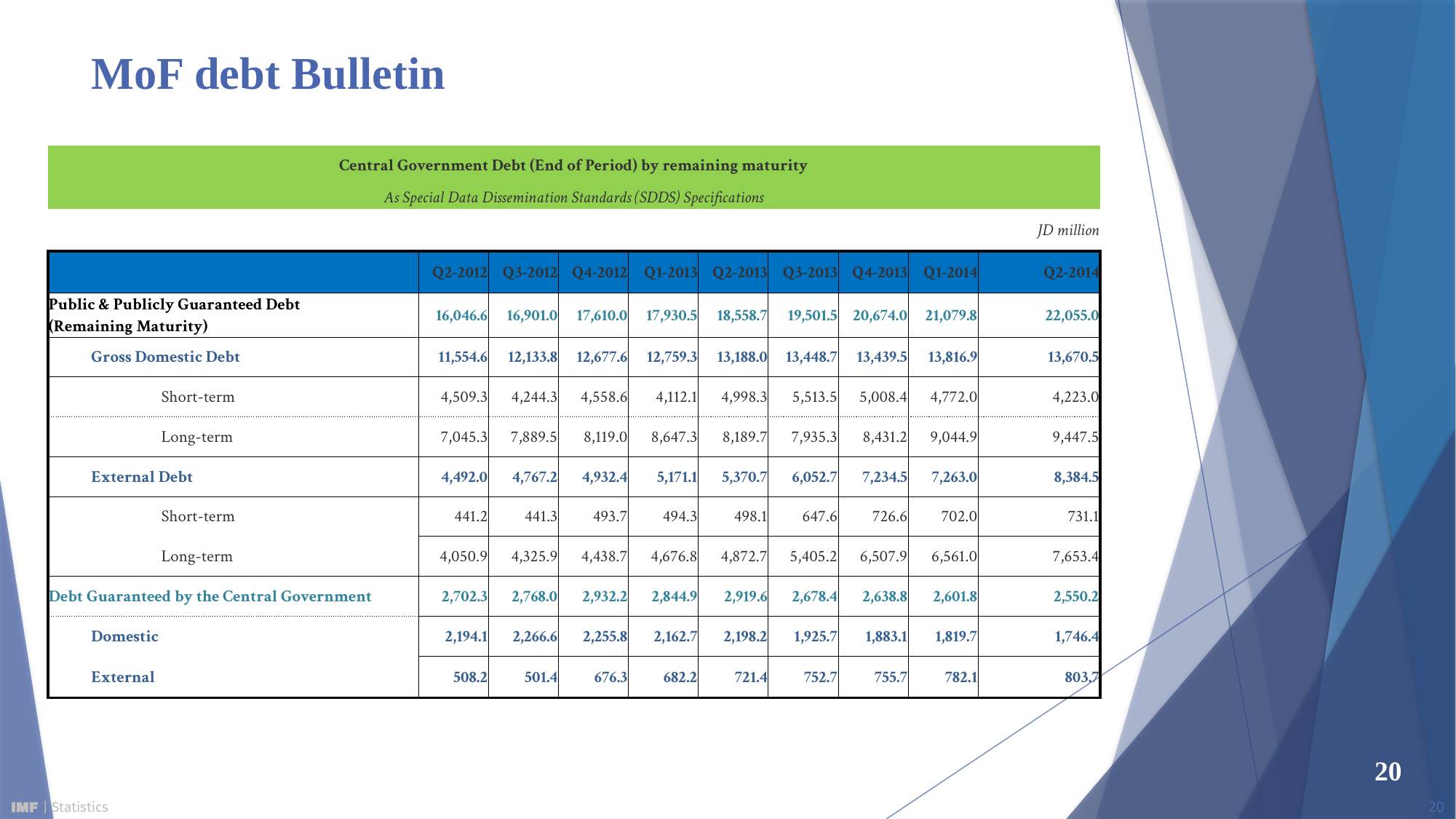

# MoF debt Bulletin
| Central Government Debt (End of Period) by remaining maturity |  |  |  |  |  |  |  |  |  |  |  |  |
| --- | --- | --- | --- | --- | --- | --- | --- | --- | --- | --- | --- | --- |
| As Special Data Dissemination Standards (SDDS) Specifications |  |  |  |  |  |  |  |  |  |  |  |  |
|  |  |  |  |  |  |  |  |  |  |  |  | JD million |
|  |  |  |  | Q2-2012 | Q3-2012 | Q4-2012 | Q1-2013 | Q2-2013 | Q3-2013 | Q4-2013 | Q1-2014 | Q2-2014 |
| Public & Publicly Guaranteed Debt (Remaining Maturity) |  |  |  | 16,046.6 | 16,901.0 | 17,610.0 | 17,930.5 | 18,558.7 | 19,501.5 | 20,674.0 | 21,079.8 | 22,055.0 |
|  | Gross Domestic Debt |  |  | 11,554.6 | 12,133.8 | 12,677.6 | 12,759.3 | 13,188.0 | 13,448.7 | 13,439.5 | 13,816.9 | 13,670.5 |
|  |  | Short-term |  | 4,509.3 | 4,244.3 | 4,558.6 | 4,112.1 | 4,998.3 | 5,513.5 | 5,008.4 | 4,772.0 | 4,223.0 |
|  |  | Long-term |  | 7,045.3 | 7,889.5 | 8,119.0 | 8,647.3 | 8,189.7 | 7,935.3 | 8,431.2 | 9,044.9 | 9,447.5 |
|  | External Debt |  |  | 4,492.0 | 4,767.2 | 4,932.4 | 5,171.1 | 5,370.7 | 6,052.7 | 7,234.5 | 7,263.0 | 8,384.5 |
|  |  | Short-term |  | 441.2 | 441.3 | 493.7 | 494.3 | 498.1 | 647.6 | 726.6 | 702.0 | 731.1 |
|  |  | Long-term |  | 4,050.9 | 4,325.9 | 4,438.7 | 4,676.8 | 4,872.7 | 5,405.2 | 6,507.9 | 6,561.0 | 7,653.4 |
| Debt Guaranteed by the Central Government |  |  |  | 2,702.3 | 2,768.0 | 2,932.2 | 2,844.9 | 2,919.6 | 2,678.4 | 2,638.8 | 2,601.8 | 2,550.2 |
|  | Domestic |  |  | 2,194.1 | 2,266.6 | 2,255.8 | 2,162.7 | 2,198.2 | 1,925.7 | 1,883.1 | 1,819.7 | 1,746.4 |
|  | External |  |  | 508.2 | 501.4 | 676.3 | 682.2 | 721.4 | 752.7 | 755.7 | 782.1 | 803.7 |

20